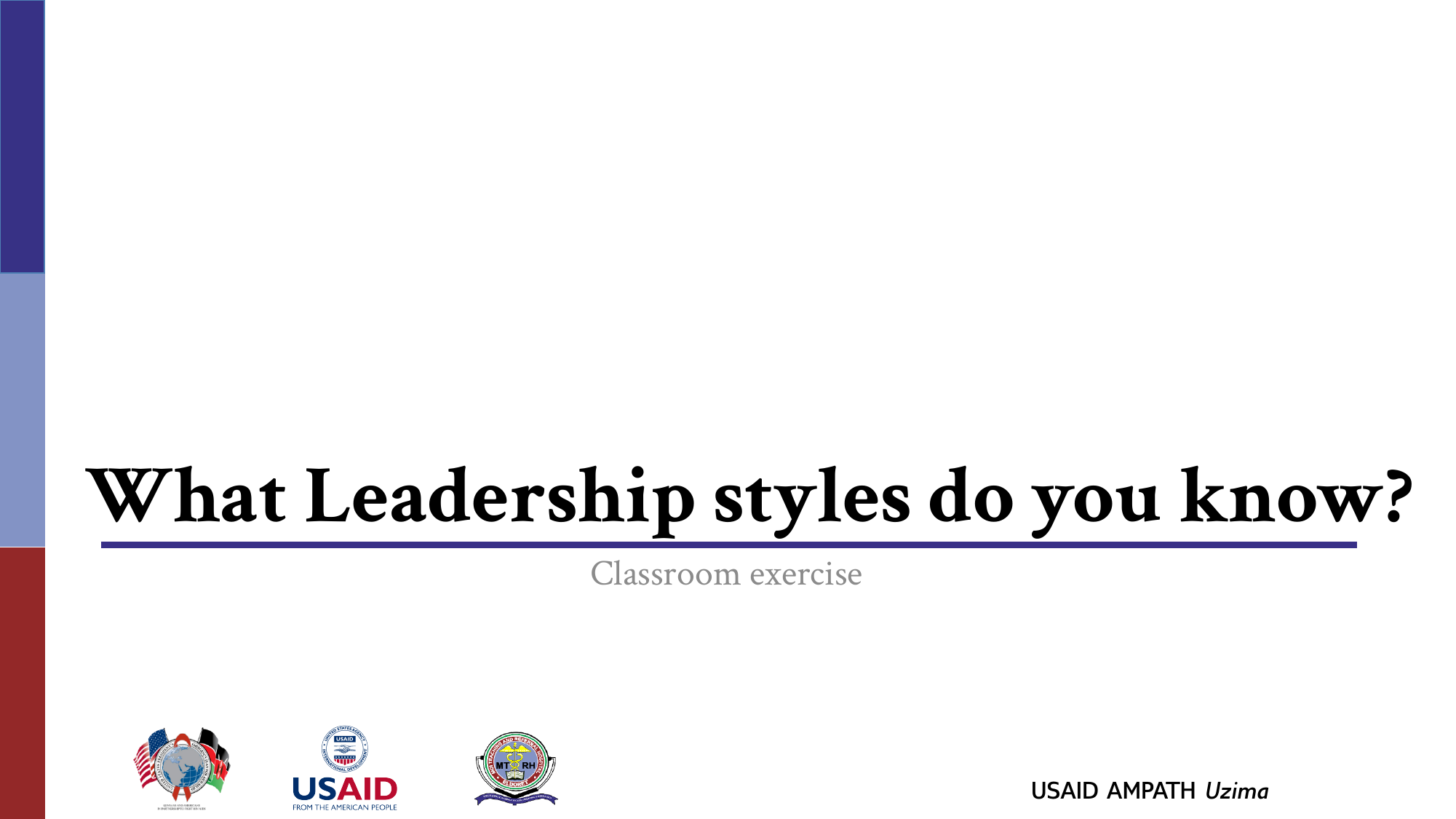

# What Leadership styles do you know?
Classroom exercise